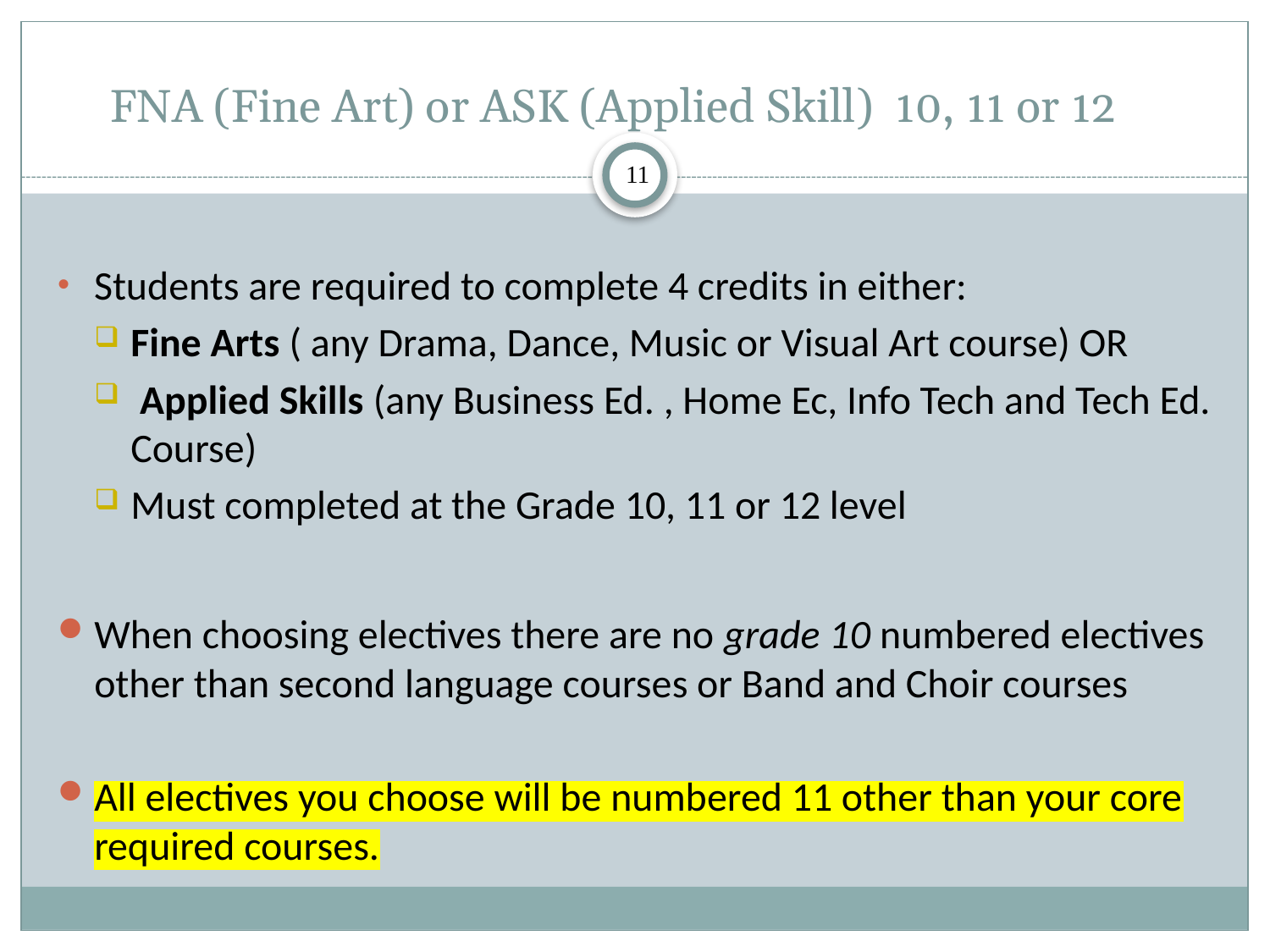

# FNA (Fine Art) or ASK (Applied Skill)  10, 11 or 12
11

Students are required to complete 4 credits in either:
Fine Arts ( any Drama, Dance, Music or Visual Art course) OR
 Applied Skills (any Business Ed. , Home Ec, Info Tech and Tech Ed. Course)
Must completed at the Grade 10, 11 or 12 level

When choosing electives there are no grade 10 numbered electives other than second language courses or Band and Choir courses

All electives you choose will be numbered 11 other than your core required courses.